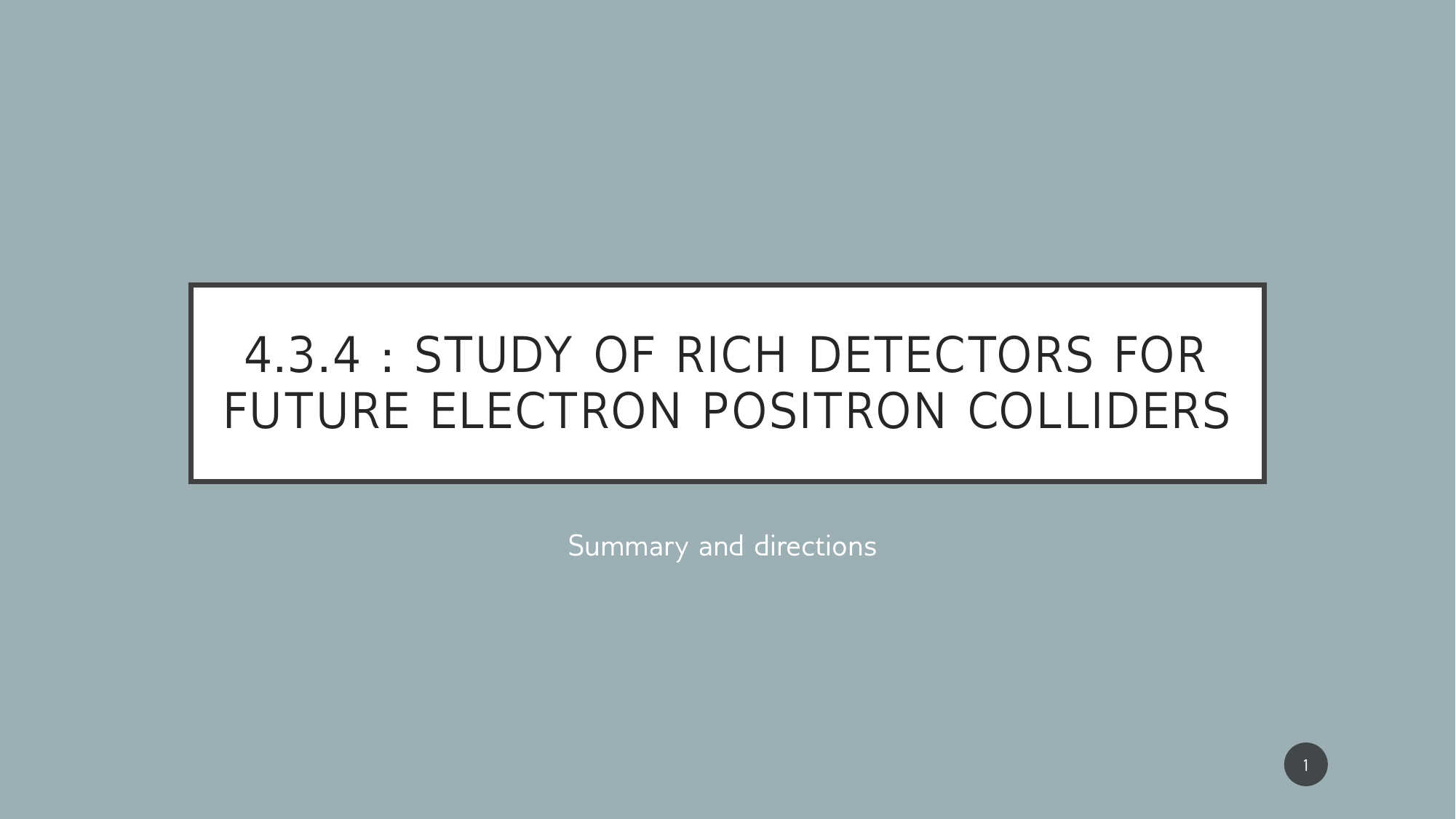

# 4.3.4 : Study of RICH Detectors for Future Electron positron Colliders
Summary and directions
1